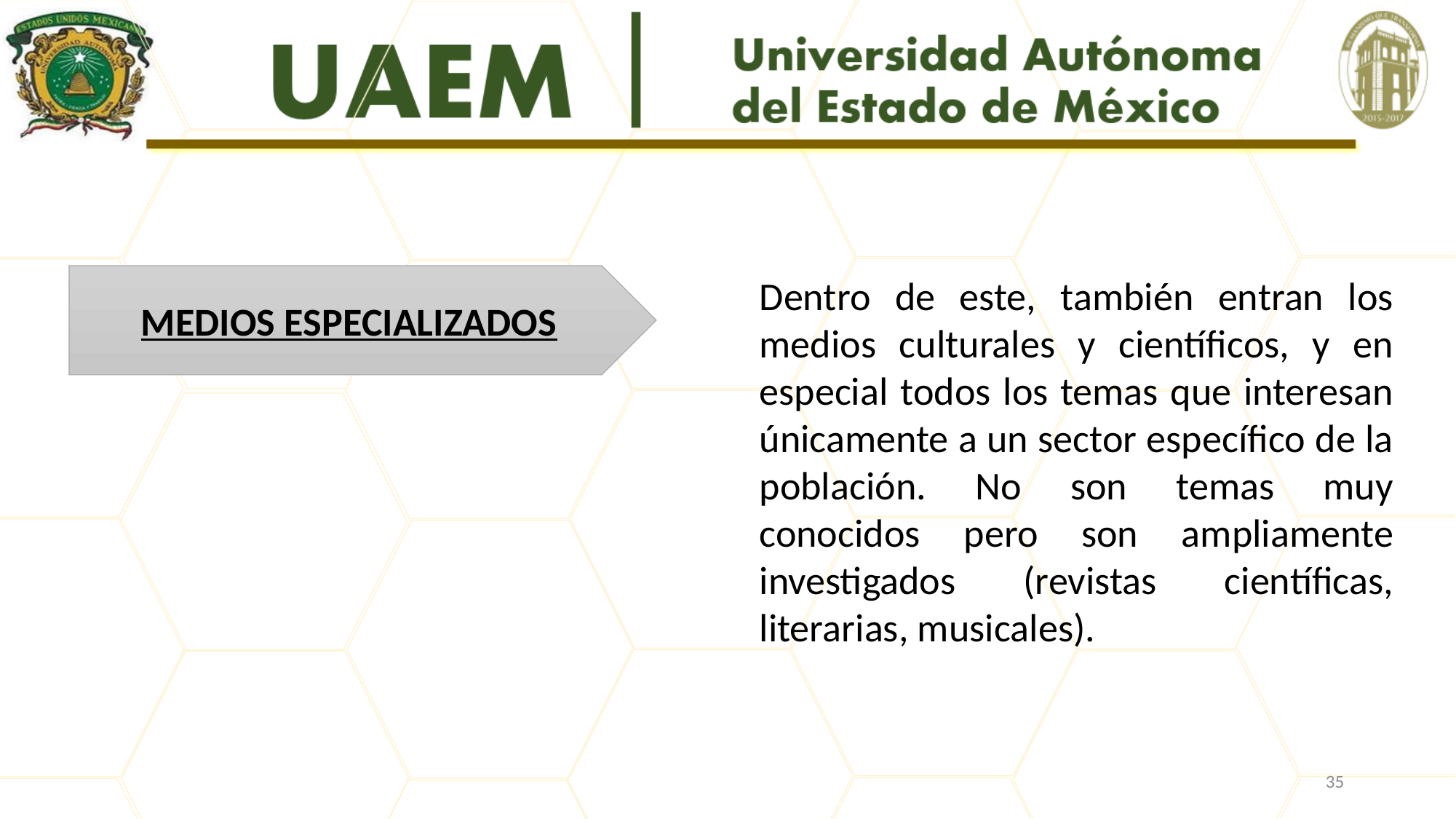

MEDIOS ESPECIALIZADOS
Dentro de este, también entran los medios culturales y científicos, y en especial todos los temas que interesan únicamente a un sector específico de la población. No son temas muy conocidos pero son ampliamente investigados (revistas científicas, literarias, musicales).
35